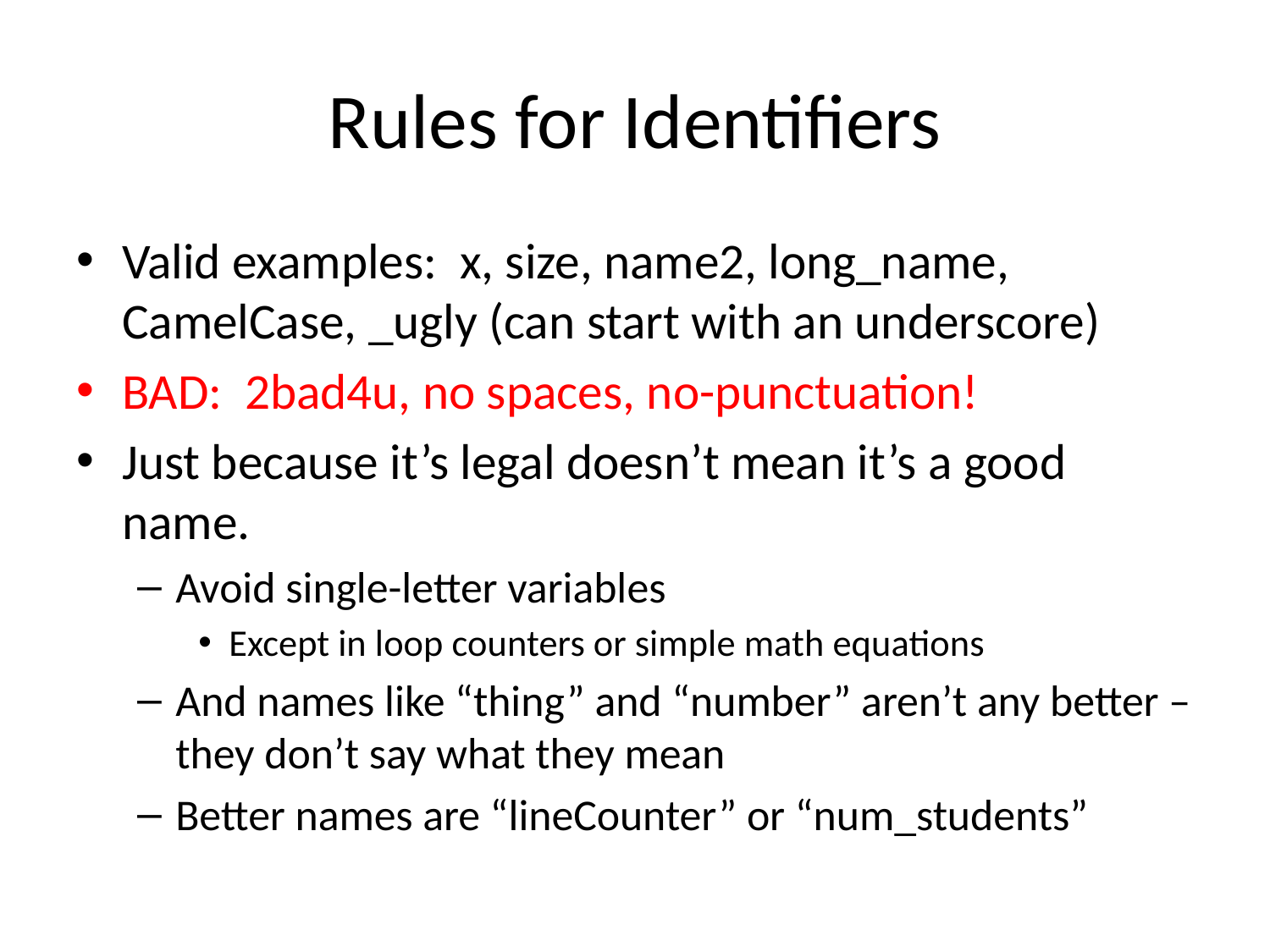

# Rules for Identifiers
Valid examples:  x, size, name2, long_name, CamelCase, _ugly (can start with an underscore)
BAD:  2bad4u, no spaces, no-punctuation!
Just because it’s legal doesn’t mean it’s a good name.
Avoid single-letter variables
Except in loop counters or simple math equations
And names like “thing” and “number” aren’t any better – they don’t say what they mean
Better names are “lineCounter” or “num_students”